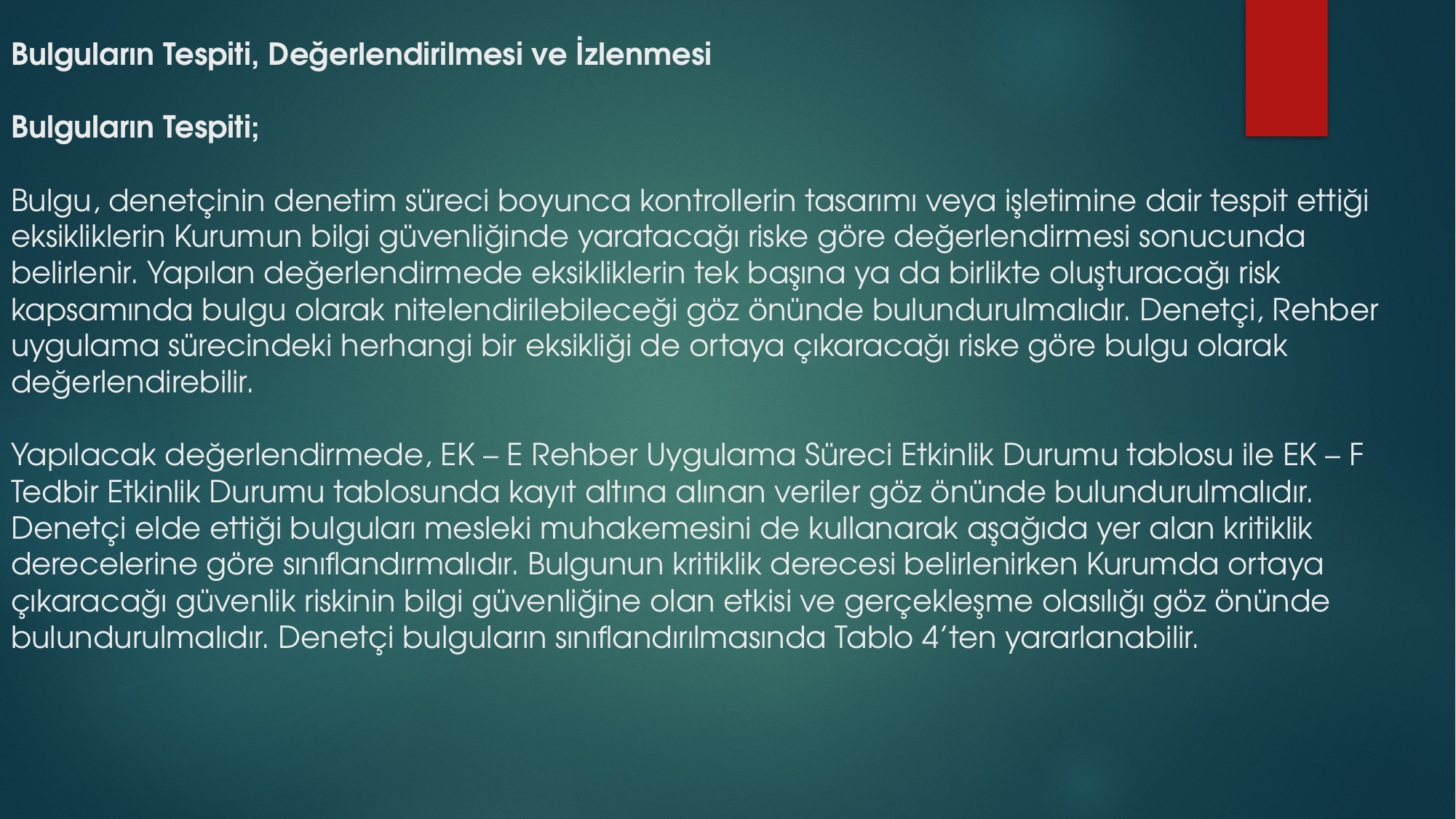

# Bulguların Tespiti, Değerlendirilmesi ve İzlenmesi Bulguların Tespiti; Bulgu, denetçinin denetim süreci boyunca kontrollerin tasarımı veya işletimine dair tespit ettiği eksikliklerin Kurumun bilgi güvenliğinde yaratacağı riske göre değerlendirmesi sonucunda belirlenir. Yapılan değerlendirmede eksikliklerin tek başına ya da birlikte oluşturacağı risk kapsamında bulgu olarak nitelendirilebileceği göz önünde bulundurulmalıdır. Denetçi, Rehber uygulama sürecindeki herhangi bir eksikliği de ortaya çıkaracağı riske göre bulgu olarak değerlendirebilir. Yapılacak değerlendirmede, EK – E Rehber Uygulama Süreci Etkinlik Durumu tablosu ile EK – F Tedbir Etkinlik Durumu tablosunda kayıt altına alınan veriler göz önünde bulundurulmalıdır. Denetçi elde ettiği bulguları mesleki muhakemesini de kullanarak aşağıda yer alan kritiklik derecelerine göre sınıflandırmalıdır. Bulgunun kritiklik derecesi belirlenirken Kurumda ortaya çıkaracağı güvenlik riskinin bilgi güvenliğine olan etkisi ve gerçekleşme olasılığı göz önünde bulundurulmalıdır. Denetçi bulguların sınıflandırılmasında Tablo 4’ten yararlanabilir.